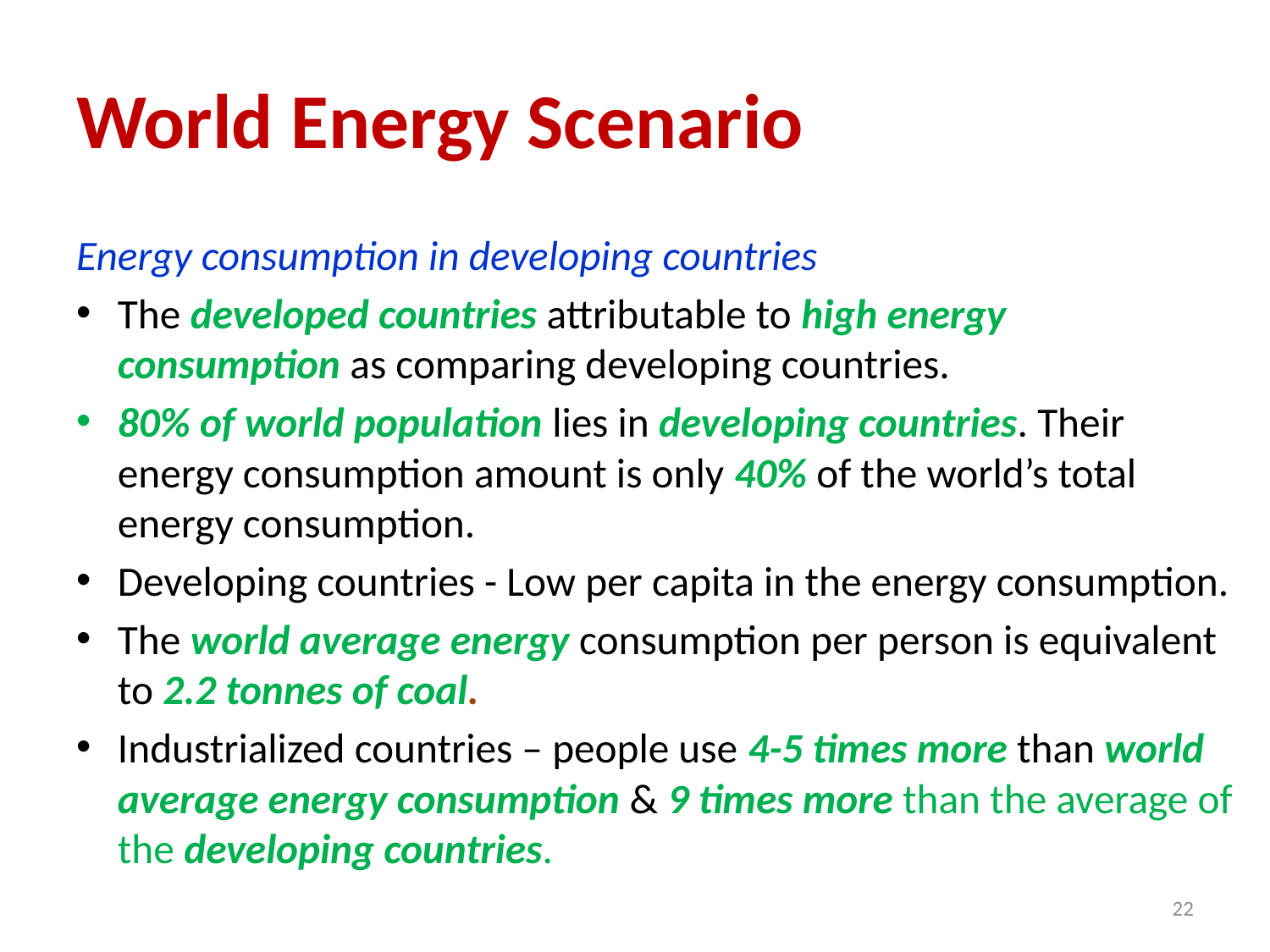

# World Energy Scenario
Energy consumption in developing countries
The developed countries attributable to high energy consumption as comparing developing countries.
80% of world population lies in developing countries. Their energy consumption amount is only 40% of the world’s total energy consumption.
Developing countries - Low per capita in the energy consumption.
The world average energy consumption per person is equivalent to 2.2 tonnes of coal.
Industrialized countries – people use 4-5 times more than world average energy consumption & 9 times more than the average of the developing countries.

22